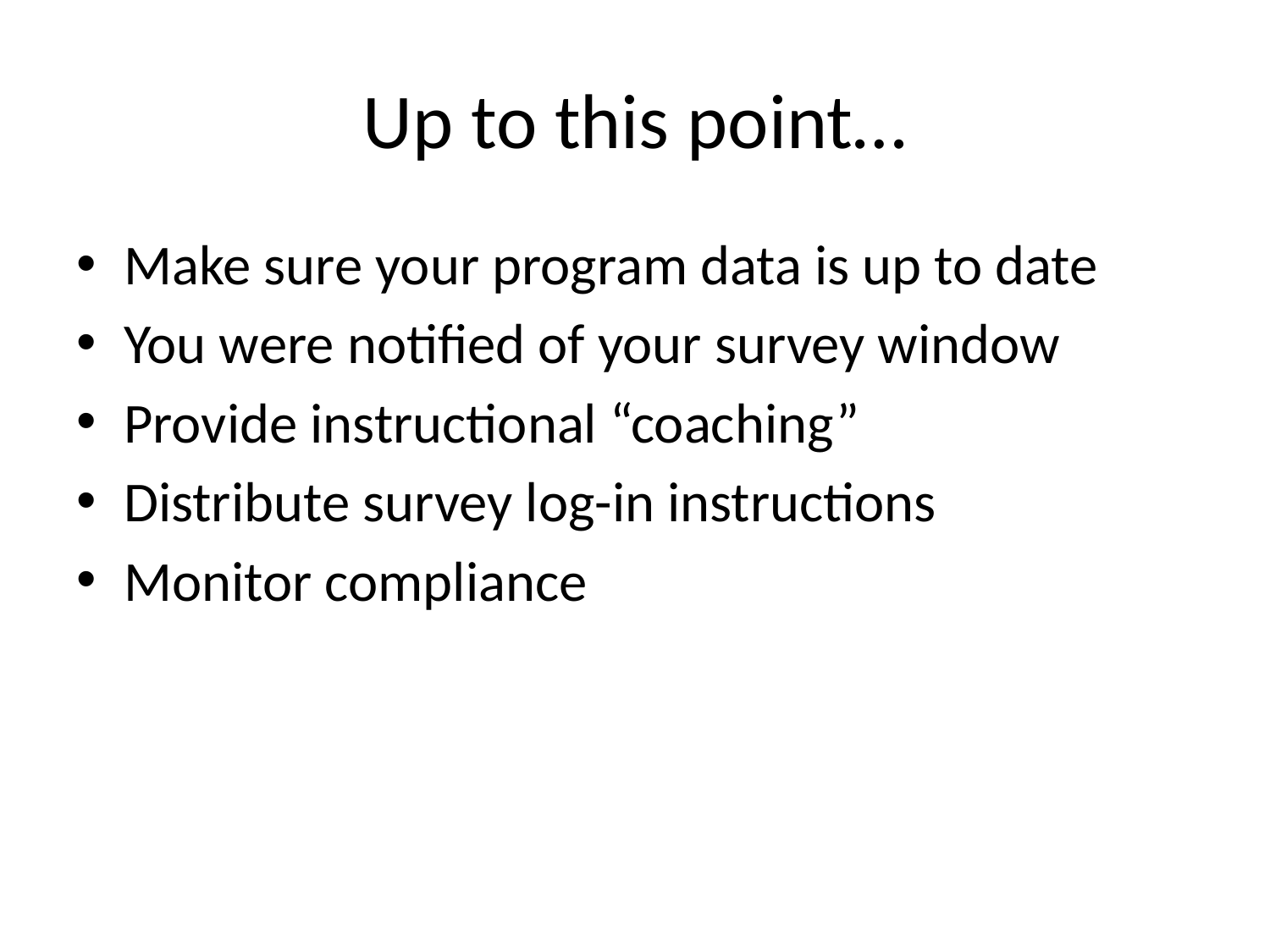

# Up to this point…
Make sure your program data is up to date
You were notified of your survey window
Provide instructional “coaching”
Distribute survey log-in instructions
Monitor compliance